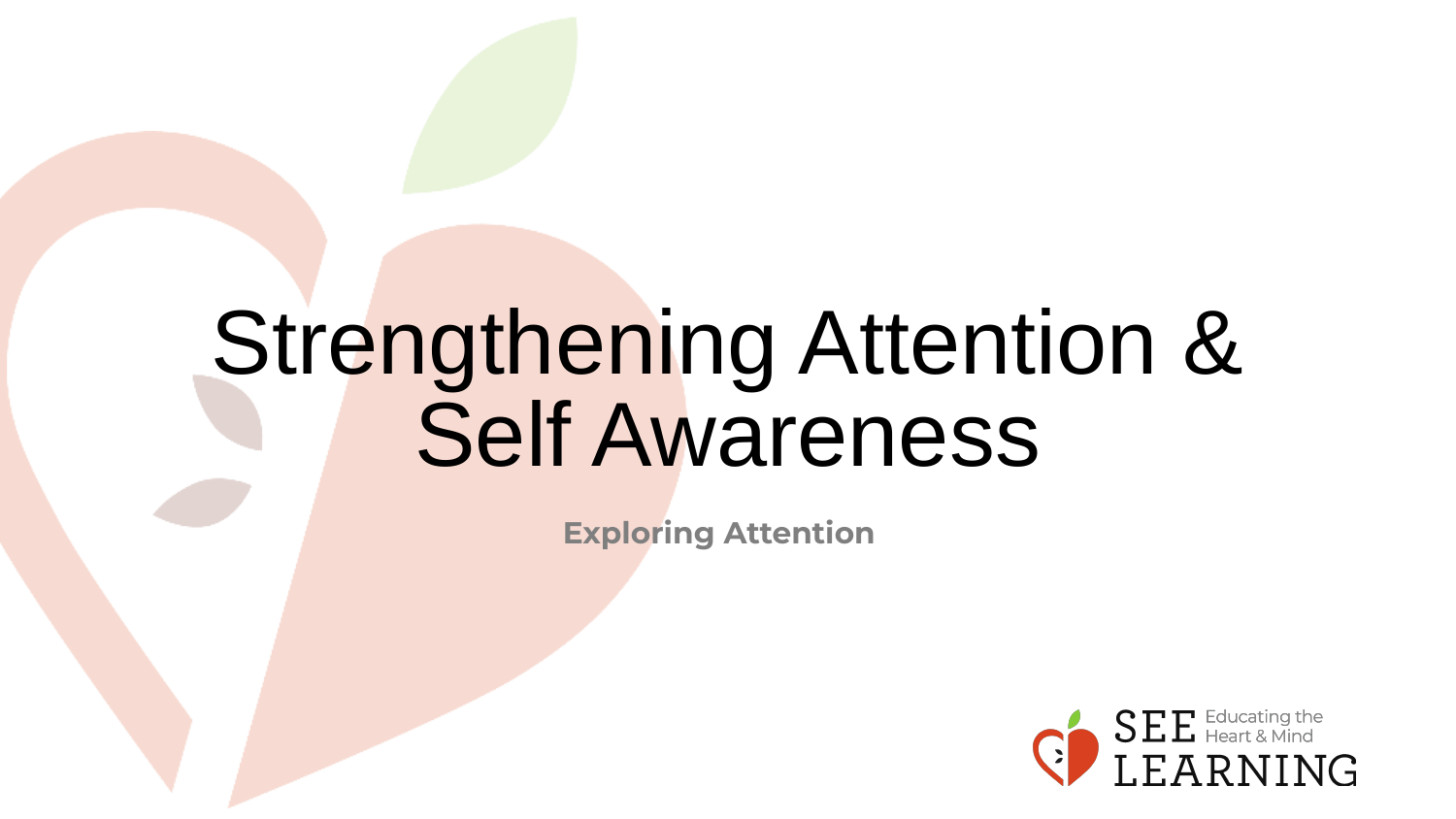

# Strengthening Attention & Self Awareness
Exploring Attention